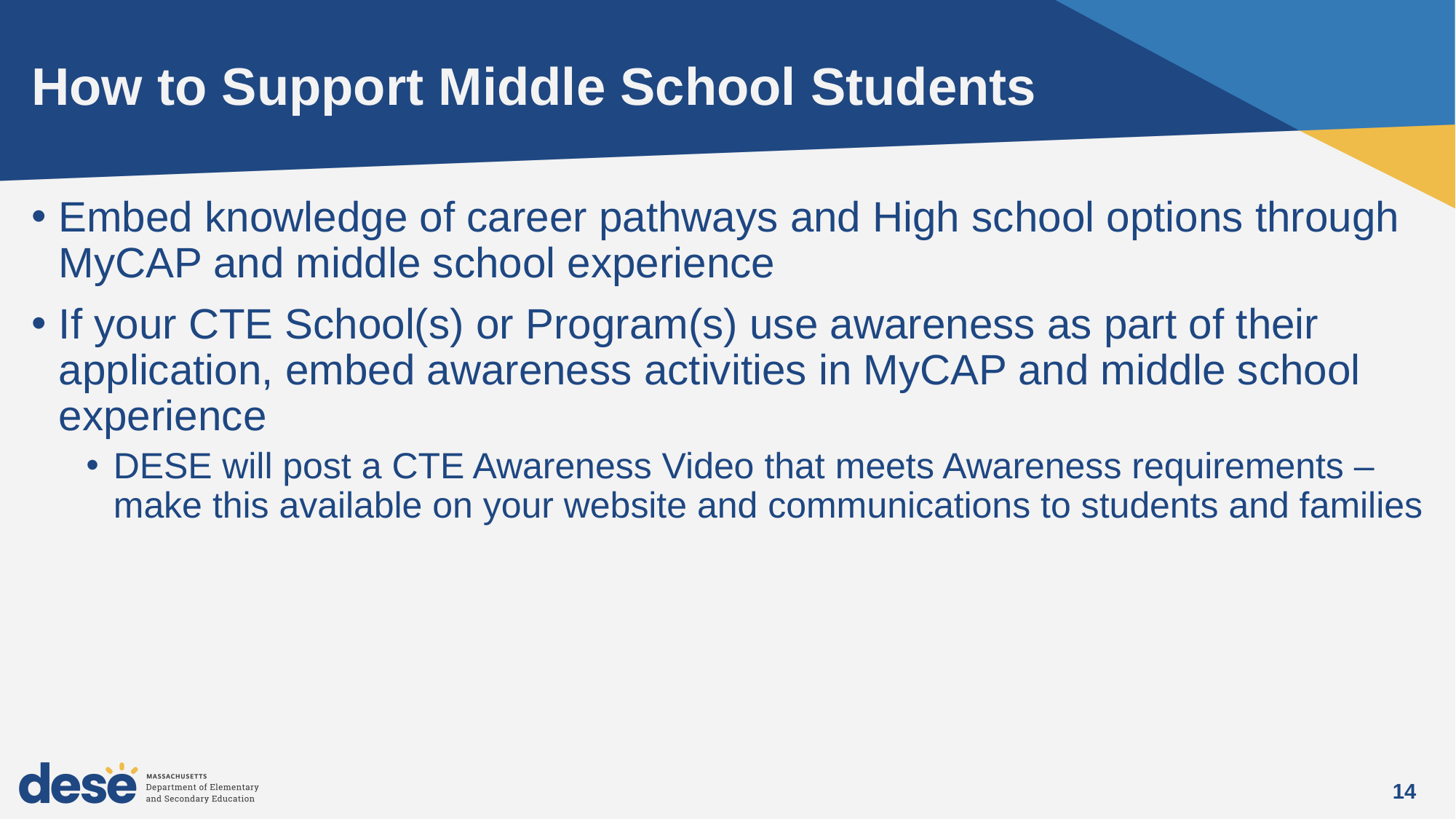

# How to Support Middle School Students
Embed knowledge of career pathways and High school options through MyCAP and middle school experience
If your CTE School(s) or Program(s) use awareness as part of their application, embed awareness activities in MyCAP and middle school experience
DESE will post a CTE Awareness Video that meets Awareness requirements – make this available on your website and communications to students and families
14